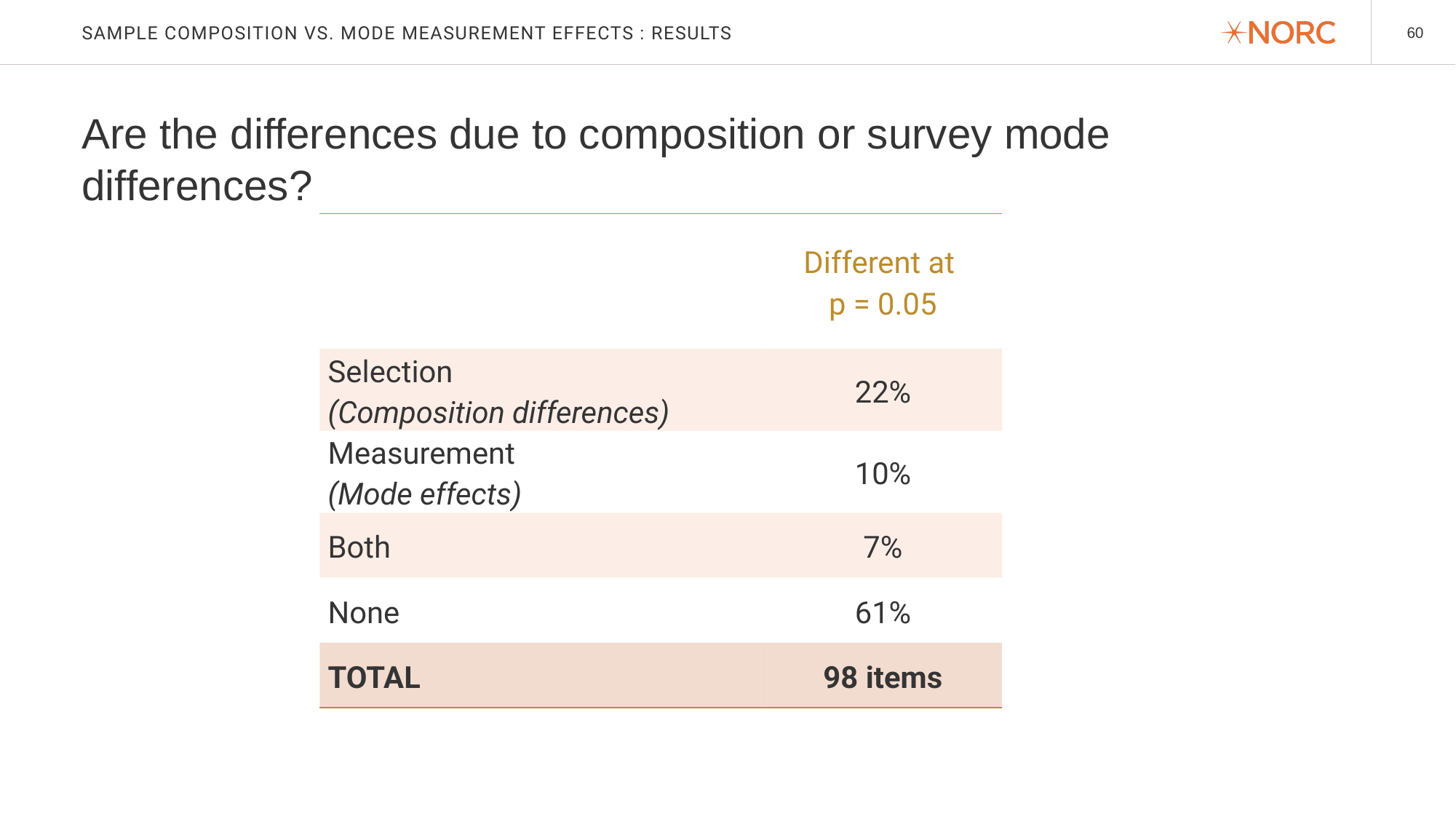

# sample composition VS. MODE MEASUREMENT effects : RESULTS
Are the differences due to composition or survey mode differences?

|  | Different at p = 0.05 |
| --- | --- |
| Selection (Composition differences) | 22% |
| Measurement (Mode effects) | 10% |
| Both | 7% |
| None | 61% |
| TOTAL | 98 items |